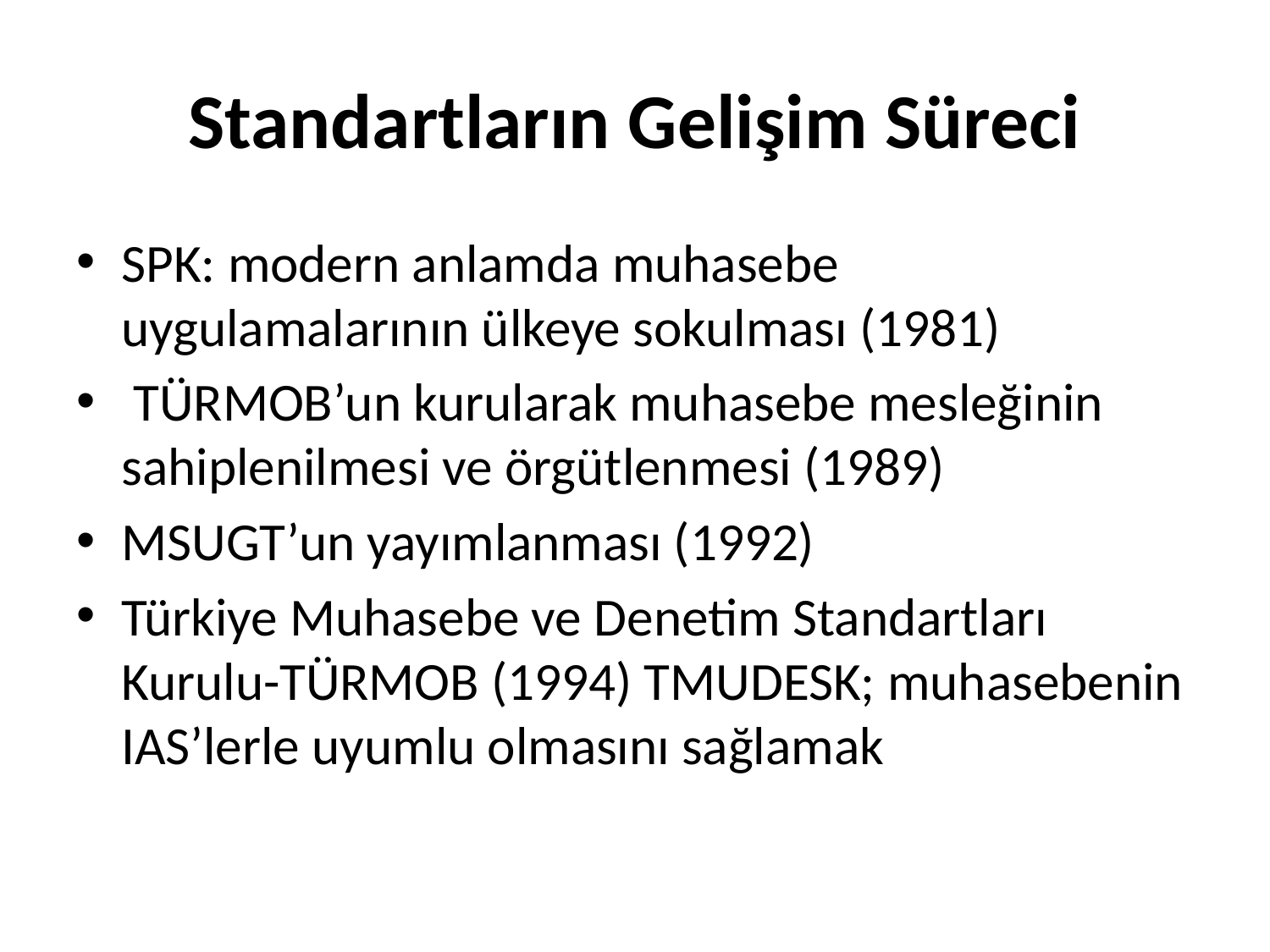

# Standartların Gelişim Süreci
SPK: modern anlamda muhasebe uygulamalarının ülkeye sokulması (1981)
 TÜRMOB’un kurularak muhasebe mesleğinin sahiplenilmesi ve örgütlenmesi (1989)
MSUGT’un yayımlanması (1992)
Türkiye Muhasebe ve Denetim Standartları Kurulu-TÜRMOB (1994) TMUDESK; muhasebenin IAS’lerle uyumlu olmasını sağlamak